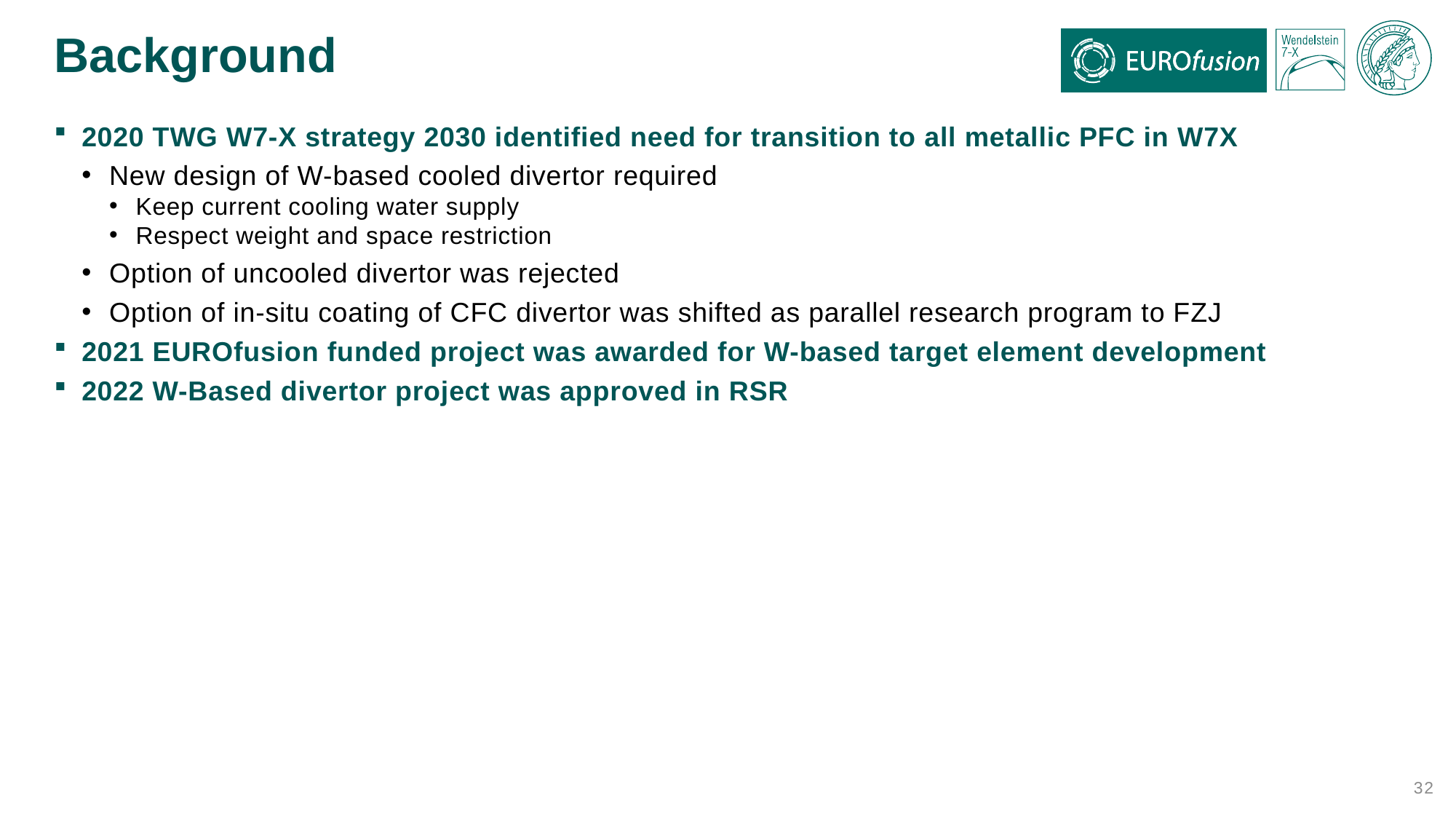

# Background
2020 TWG W7-X strategy 2030 identified need for transition to all metallic PFC in W7X
New design of W-based cooled divertor required
Keep current cooling water supply
Respect weight and space restriction
Option of uncooled divertor was rejected
Option of in-situ coating of CFC divertor was shifted as parallel research program to FZJ
2021 EUROfusion funded project was awarded for W-based target element development
2022 W-Based divertor project was approved in RSR
32